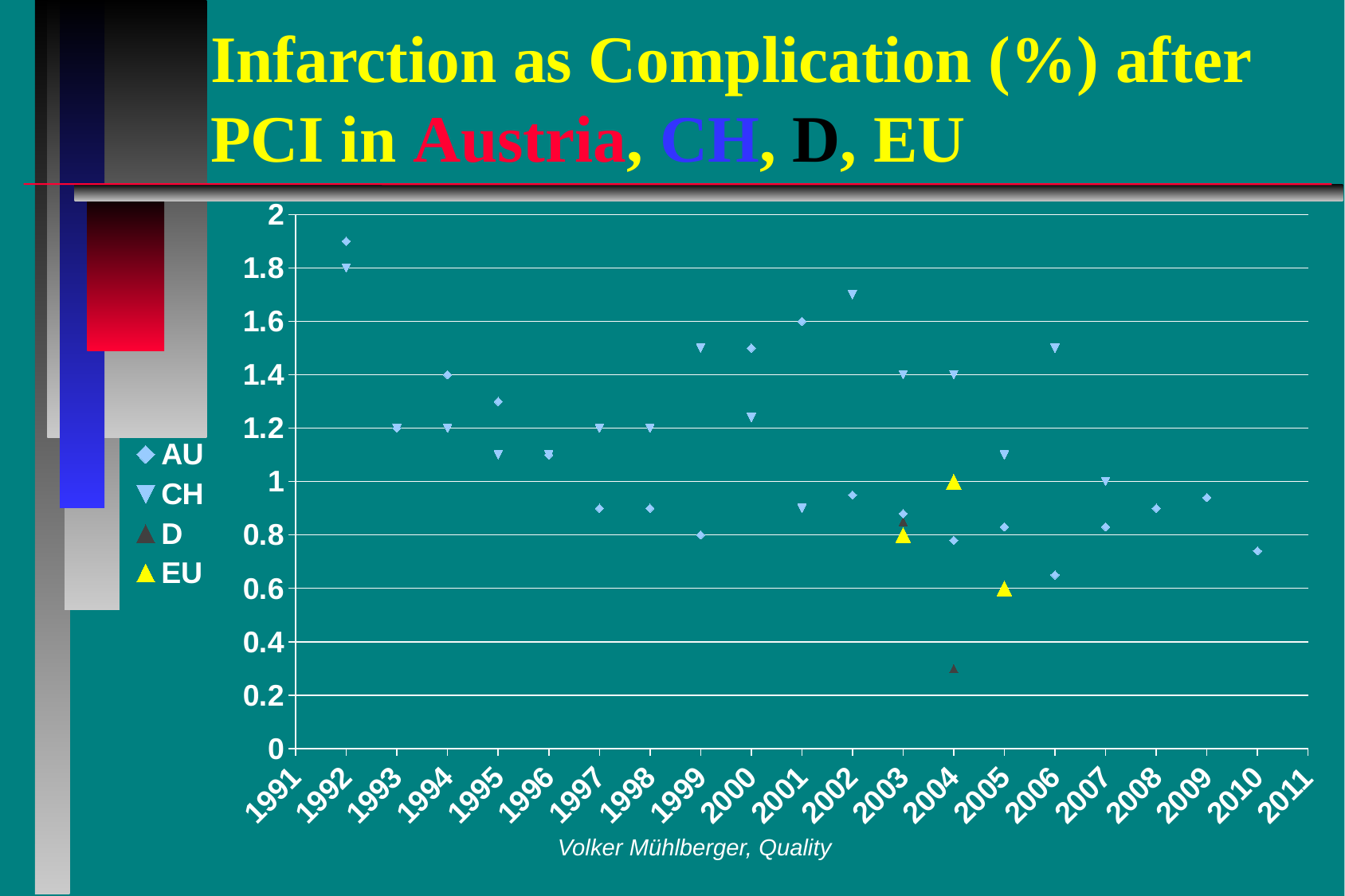

# Infarction as Complication (%) after 	PCI in Austria, CH, D, EU

### Chart

| Category | AU | CH | D | EU |
|---|---|---|---|---|
Volker Mühlberger, Quality